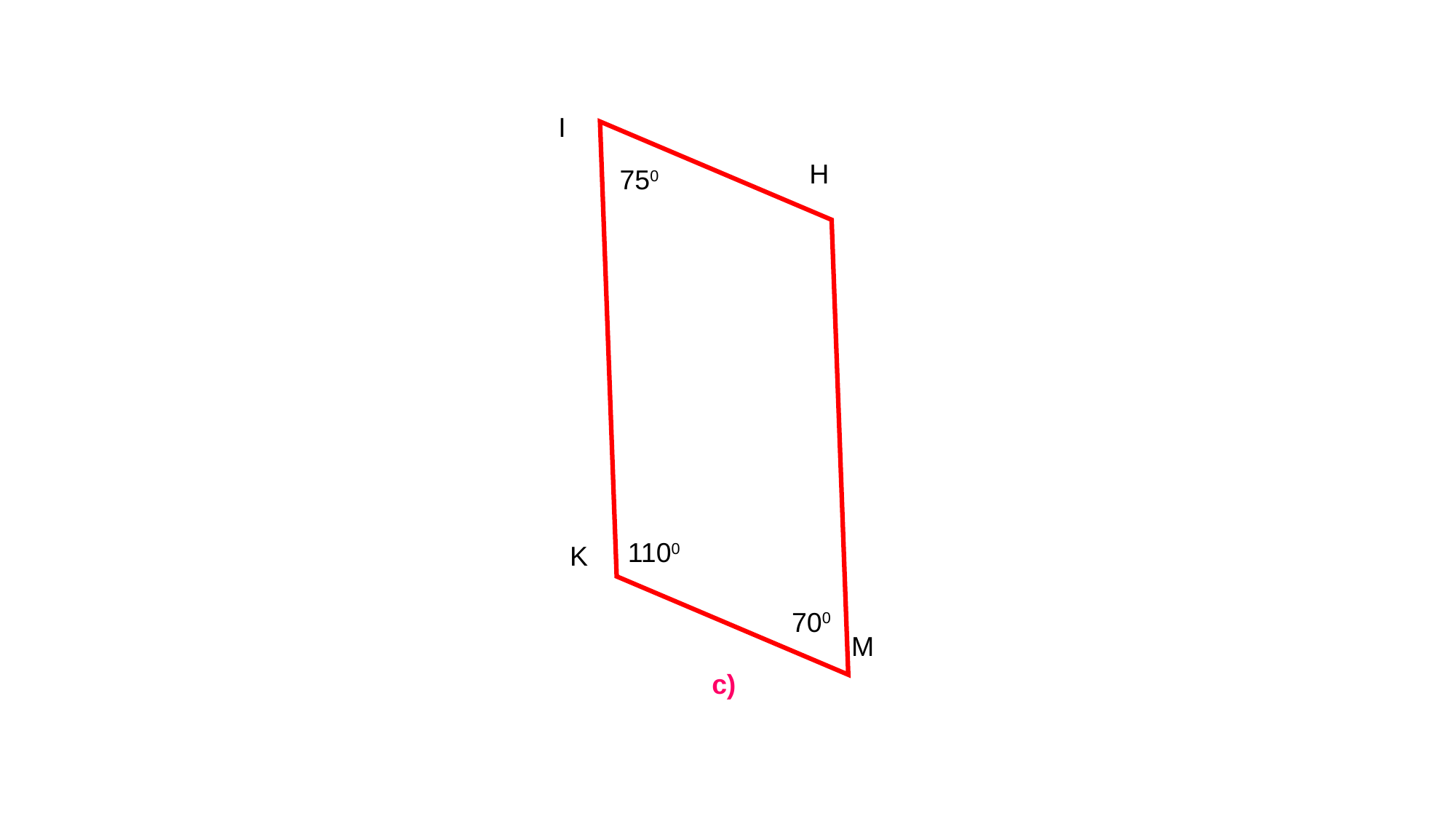

I
H
750

1100
K
700
M
c)